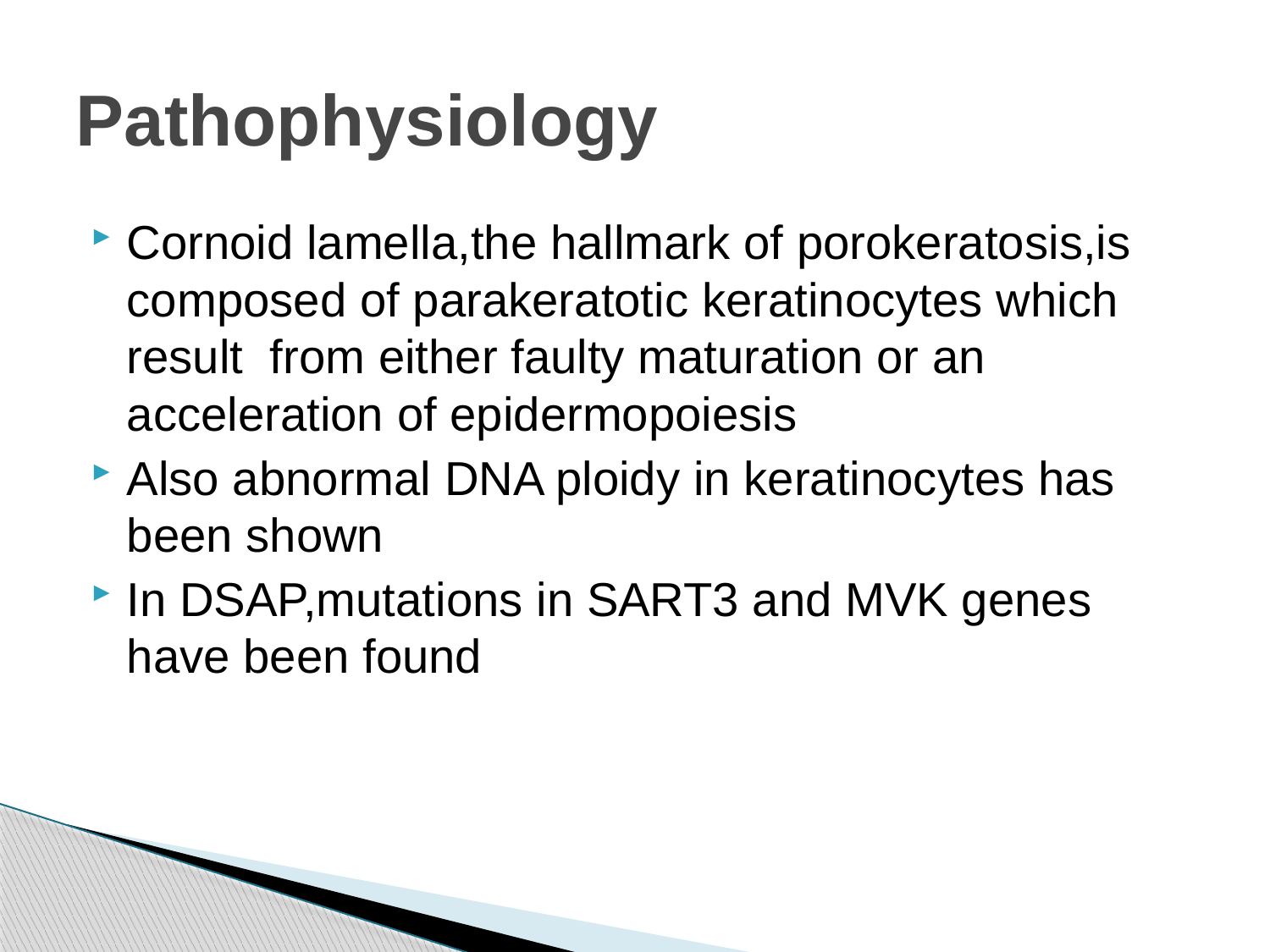

# Pathophysiology
Cornoid lamella,the hallmark of porokeratosis,is composed of parakeratotic keratinocytes which result  from either faulty maturation or an acceleration of epidermopoiesis
Also abnormal DNA ploidy in keratinocytes has been shown
In DSAP,mutations in SART3 and MVK genes have been found